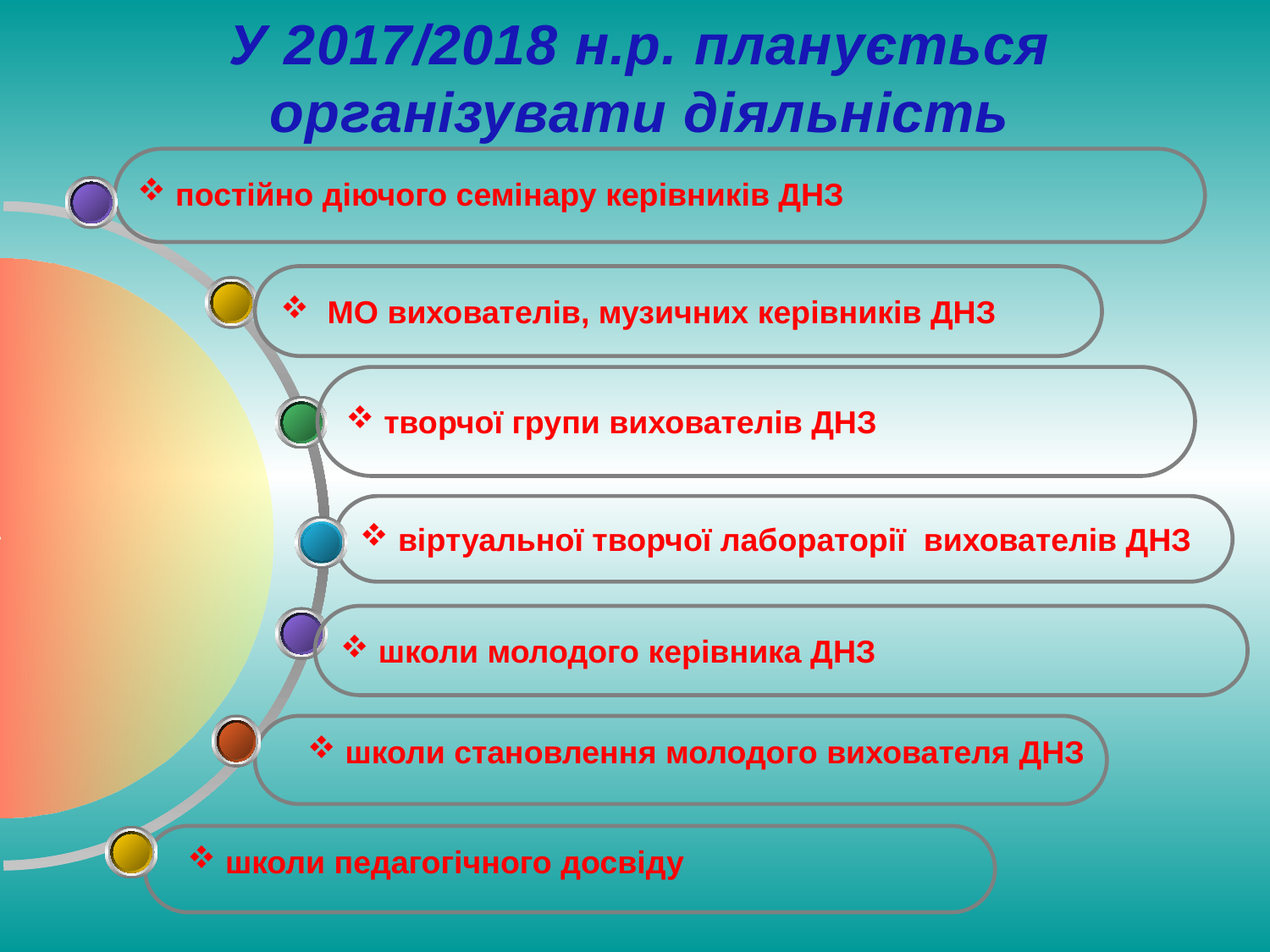

У 2017/2018 н.р. планується організувати діяльність

 постійно діючого семінару керівників ДНЗ

  МО вихователів, музичних керівників ДНЗ

 творчої групи вихователів ДНЗ

 віртуальної творчої лабораторії  вихователів ДНЗ

 школи молодого керівника ДНЗ

 школи становлення молодого вихователя ДНЗ

 школи педагогічного досвіду